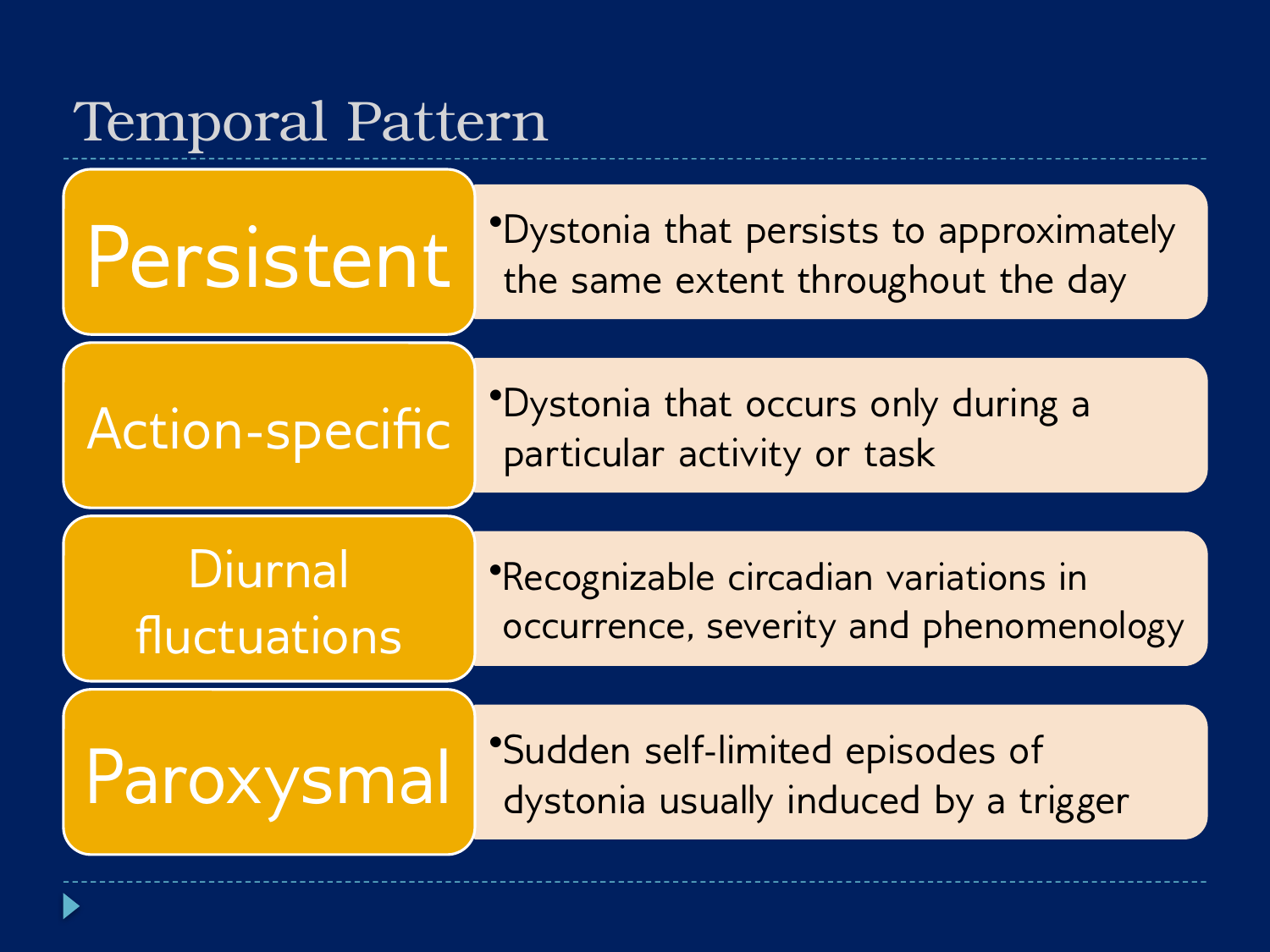

# Temporal Pattern
Persistent
Dystonia that persists to approximately the same extent throughout the day
Action-speciﬁc
Dystonia that occurs only during a particular activity or task
Diurnal ﬂuctuations
Recognizable circadian variations in occurrence, severity and phenomenology
Paroxysmal
Sudden self-limited episodes of dystonia usually induced by a trigger